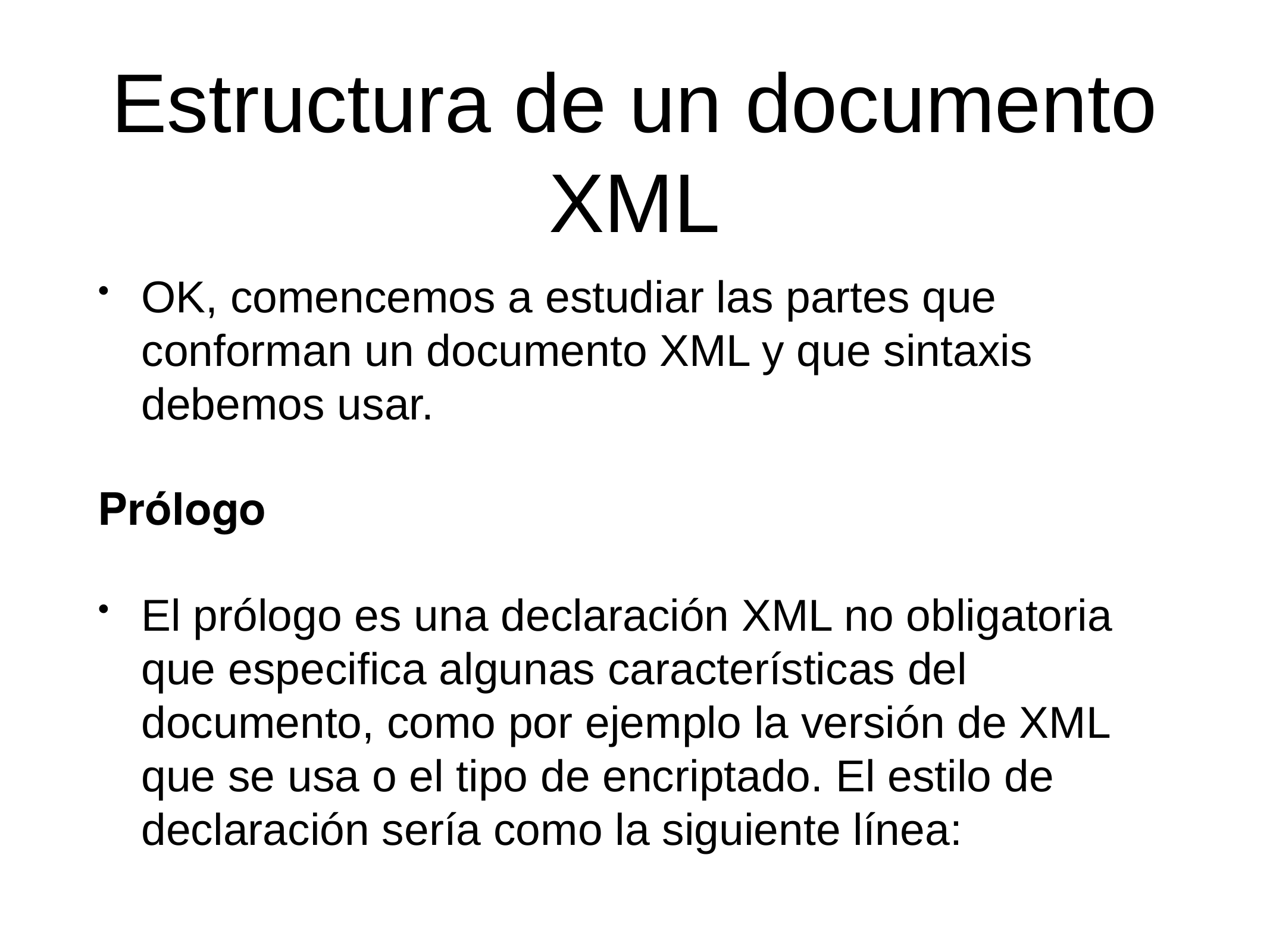

# Estructura de un documento XML
OK, comencemos a estudiar las partes que conforman un documento XML y que sintaxis debemos usar.
Prólogo
El prólogo es una declaración XML no obligatoria que especifica algunas características del documento, como por ejemplo la versión de XML que se usa o el tipo de encriptado. El estilo de declaración sería como la siguiente línea: